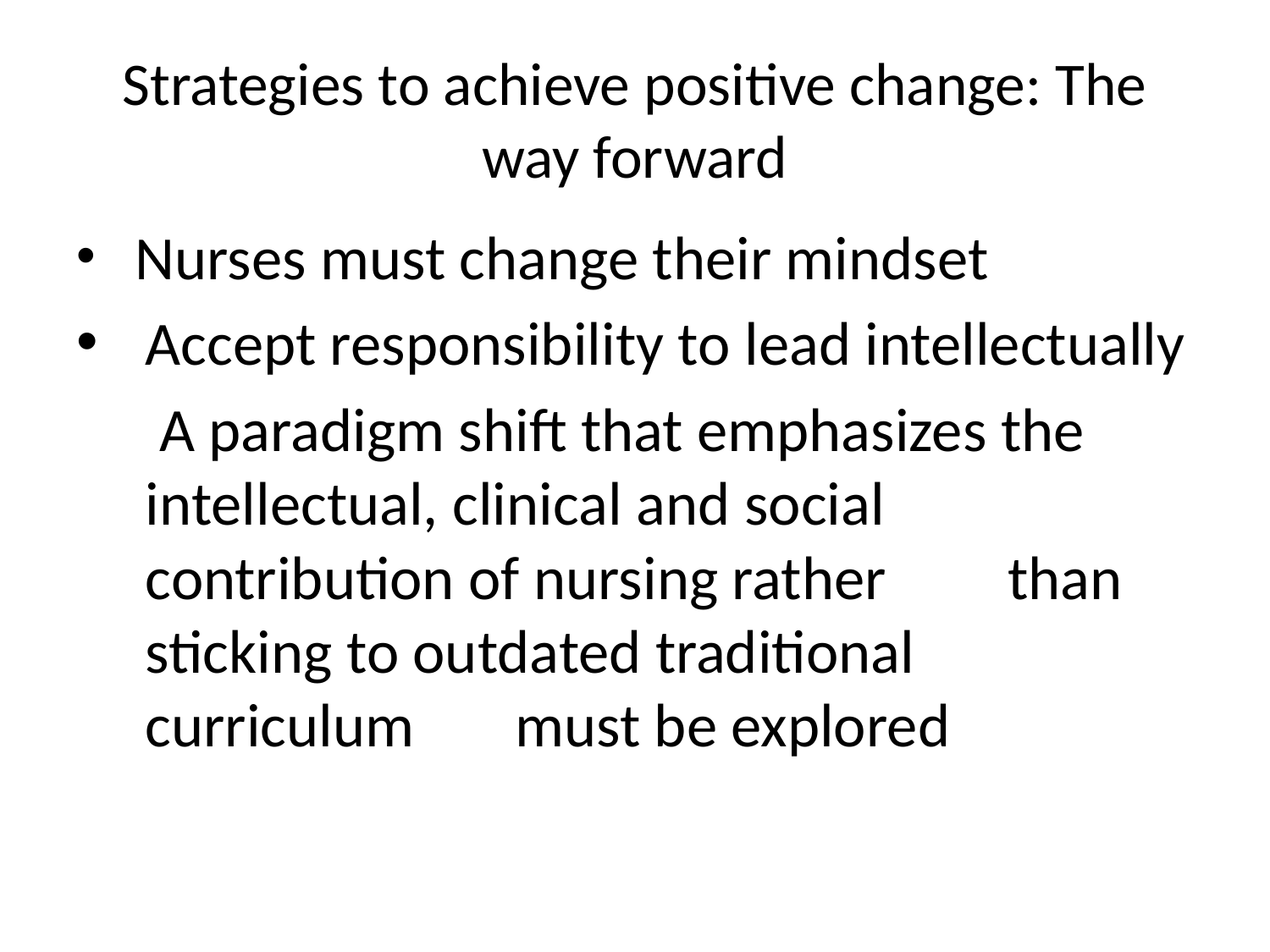

# Strategies to achieve positive change: The way forward
 Nurses must change their mindset
Accept responsibility to lead intellectually
		 A paradigm shift that emphasizes the intellectual, clinical and social contribution of nursing rather 	than sticking to outdated traditional curriculum 	must be explored